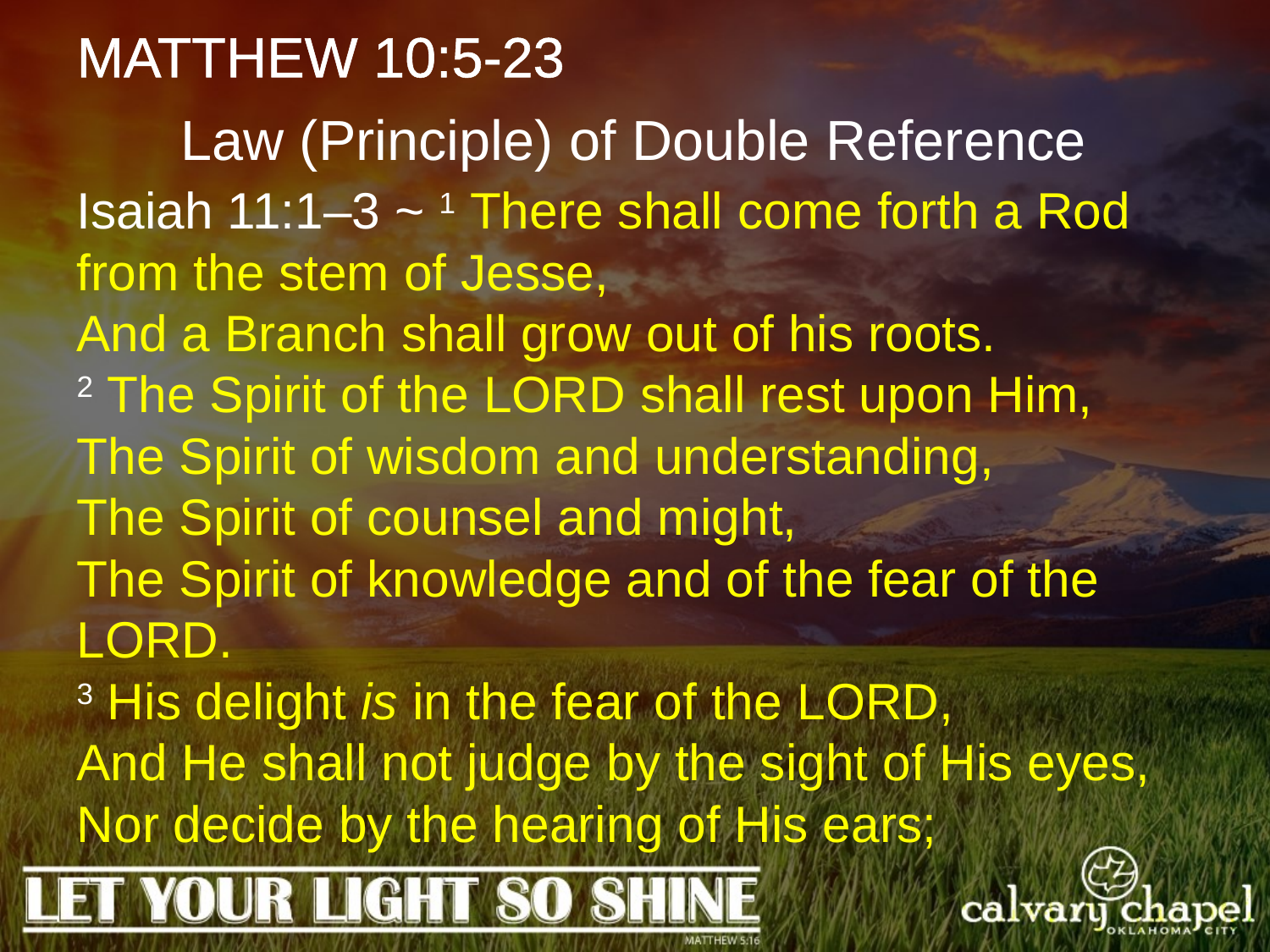

MATTHEW 10:5-23
Law (Principle) of Double Reference
Isaiah 11:1–3 ~ 1 There shall come forth a Rod from the stem of Jesse,
And a Branch shall grow out of his roots.
2 The Spirit of the Lord shall rest upon Him,
The Spirit of wisdom and understanding,
The Spirit of counsel and might,
The Spirit of knowledge and of the fear of the Lord.
3 His delight is in the fear of the Lord,
And He shall not judge by the sight of His eyes,
Nor decide by the hearing of His ears;